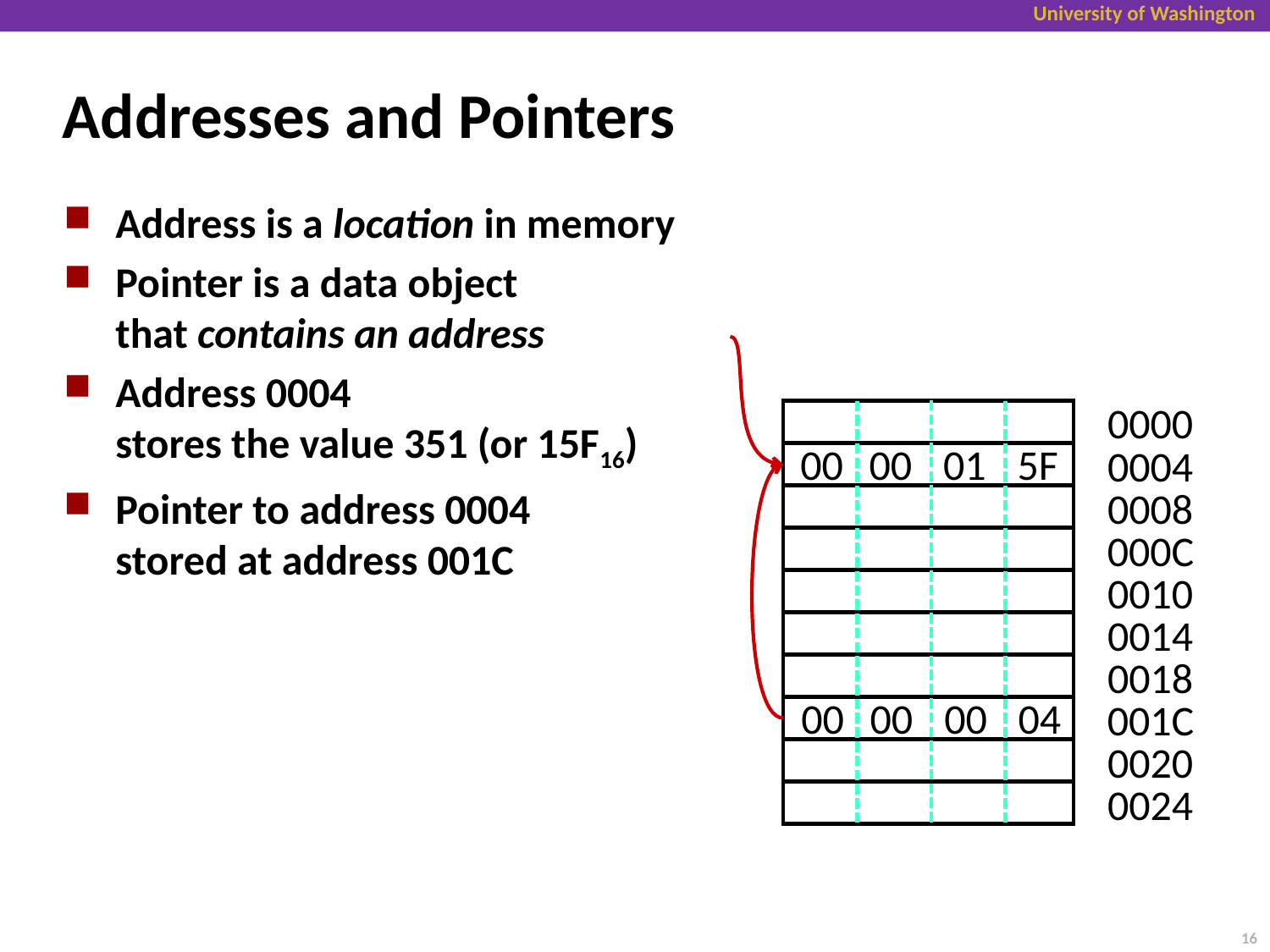

# Addresses and Pointers
Address is a location in memory
Pointer is a data object
that contains an address
Address 0004
stores the value 351 (or 15F16)
Pointer to address 0004
stored at address 001C
0000

00
00
01
5F
0004

00
00
00
04
0008

000C

0010

0014

0018

001C

0020

0024

16